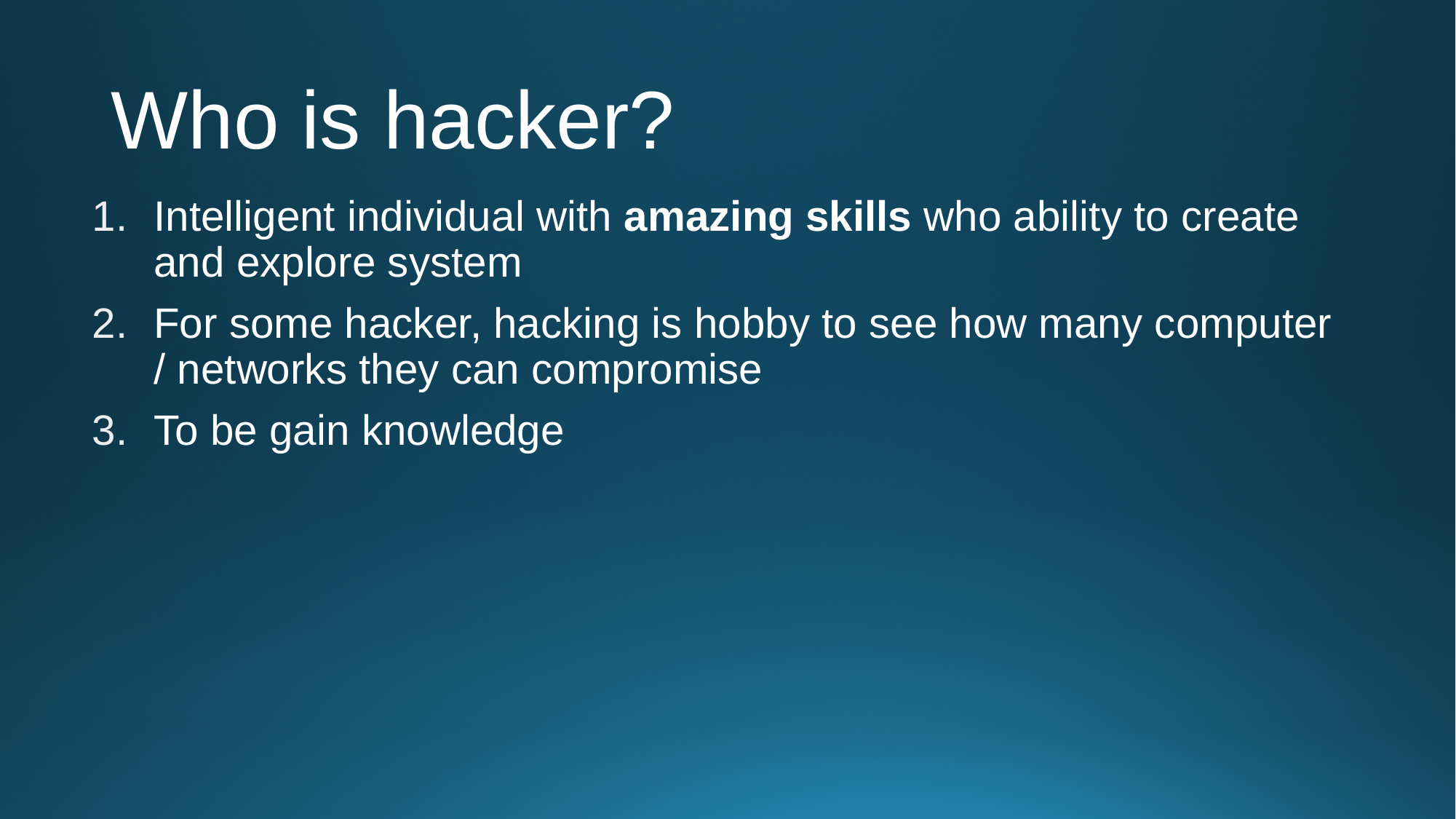

# Who is hacker?
Intelligent individual with amazing skills who ability to create and explore system
For some hacker, hacking is hobby to see how many computer / networks they can compromise
To be gain knowledge